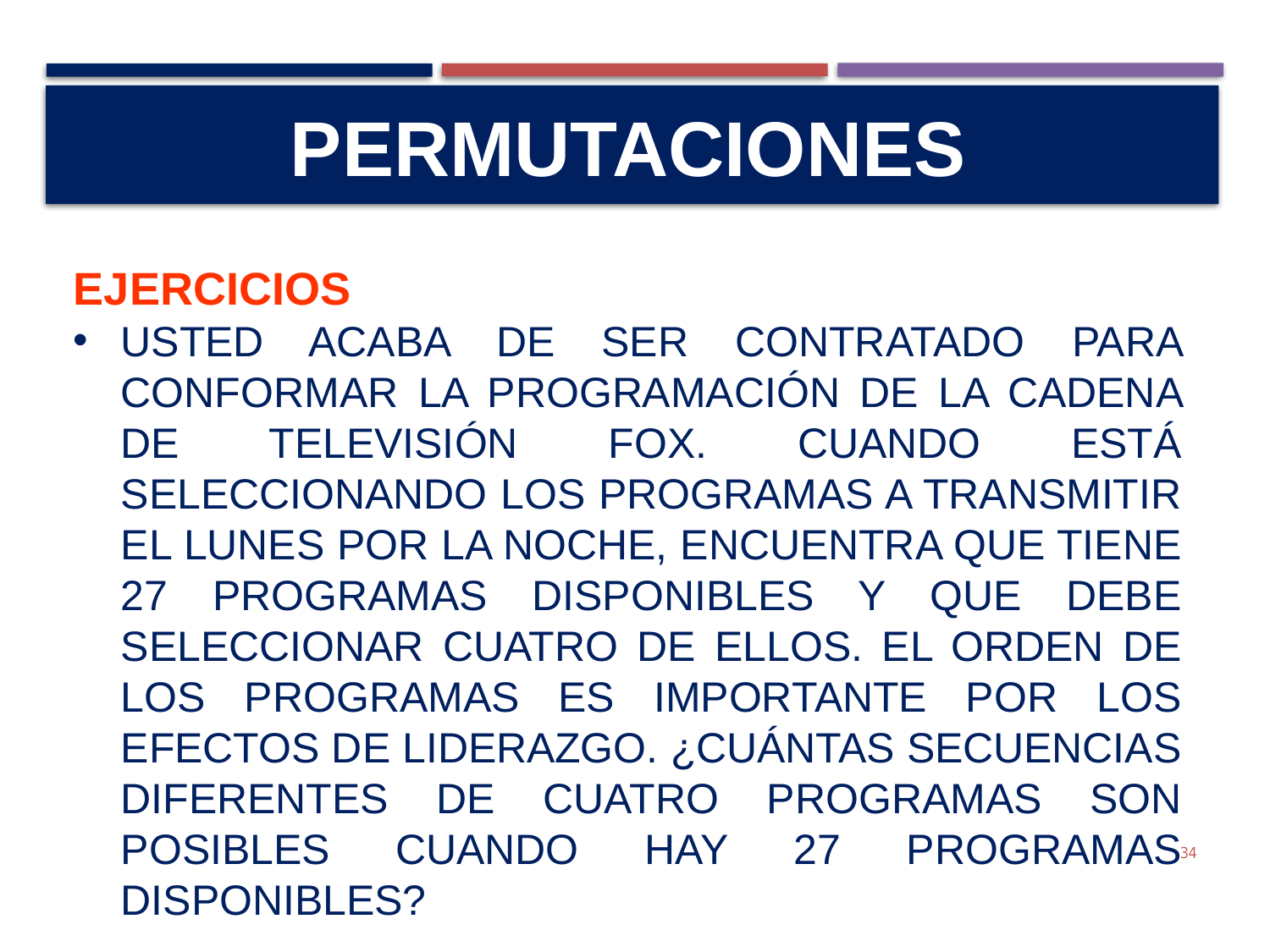

# Permutaciones
Ejercicios
Usted acaba de ser contratado para conformar la programación de la cadena de televisión FOX. Cuando está seleccionando los programas a transmitir el lunes por la noche, encuentra que tiene 27 programas disponibles y que debe seleccionar cuatro de ellos. El orden de los programas es importante por los efectos de liderazgo. ¿Cuántas secuencias diferentes de cuatro programas son posibles cuando hay 27 programas disponibles?

34